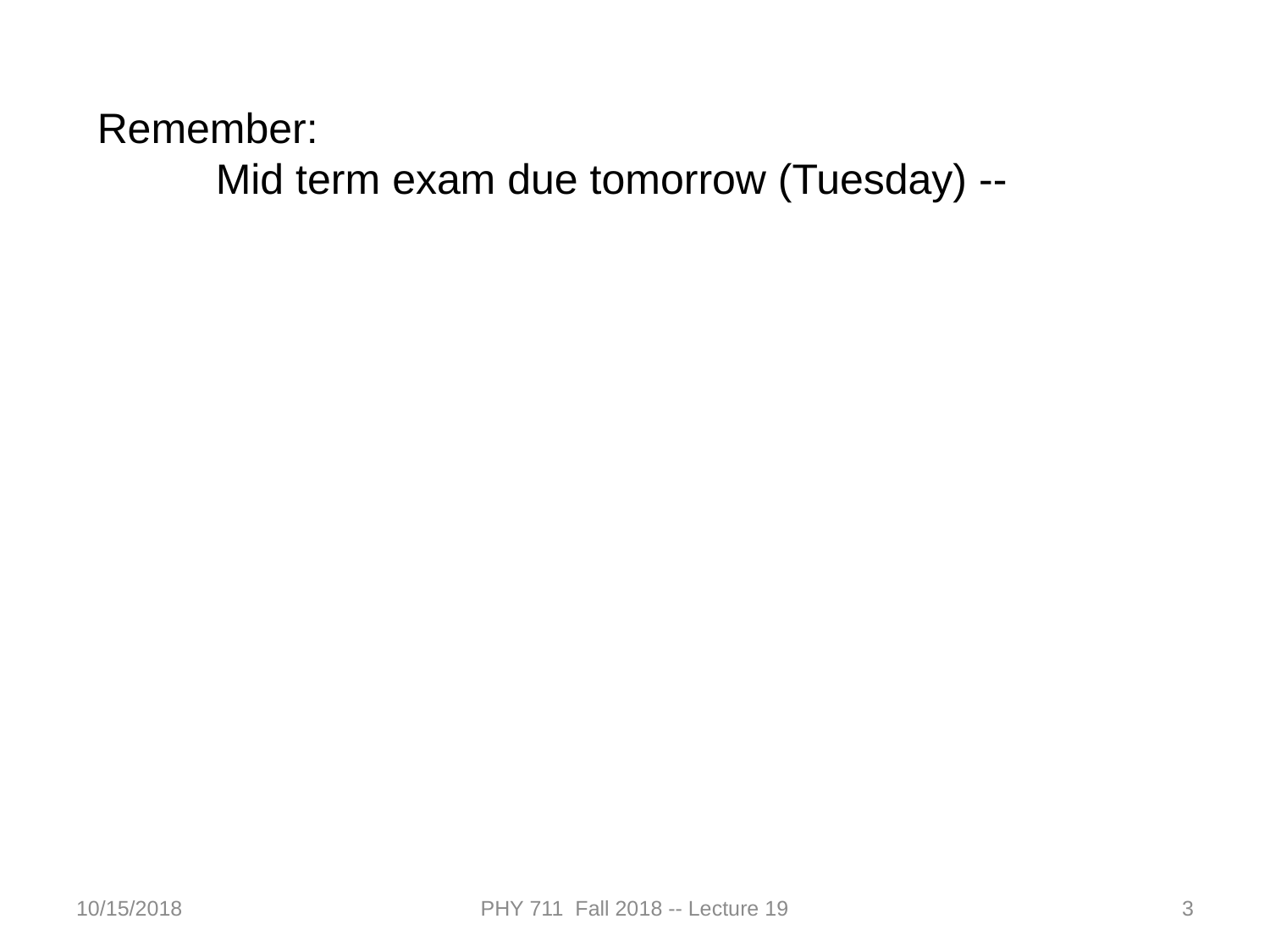

Remember:
          Mid term exam due tomorrow (Tuesday) --
10/15/2018
PHY 711  Fall 2018 -- Lecture 19
3